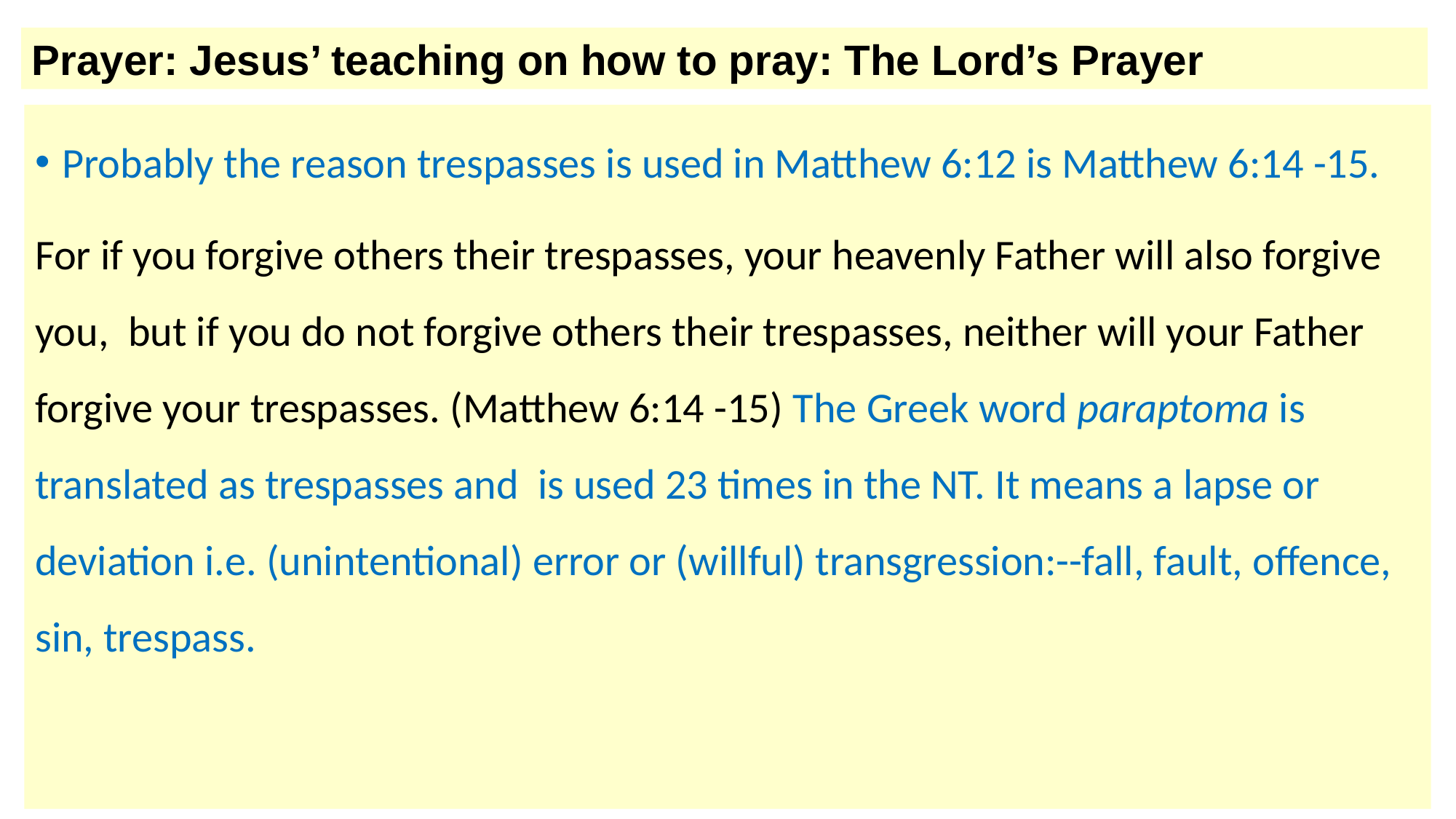

Prayer: Jesus’ teaching on how to pray: The Lord’s Prayer
Probably the reason trespasses is used in Matthew 6:12 is Matthew 6:14 -15.
For if you forgive others their trespasses, your heavenly Father will also forgive you,  but if you do not forgive others their trespasses, neither will your Father forgive your trespasses. (Matthew 6:14 -15) The Greek word paraptoma is translated as trespasses and  is used 23 times in the NT. It means a lapse or deviation i.e. (unintentional) error or (willful) transgression:--fall, fault, offence, sin, trespass.